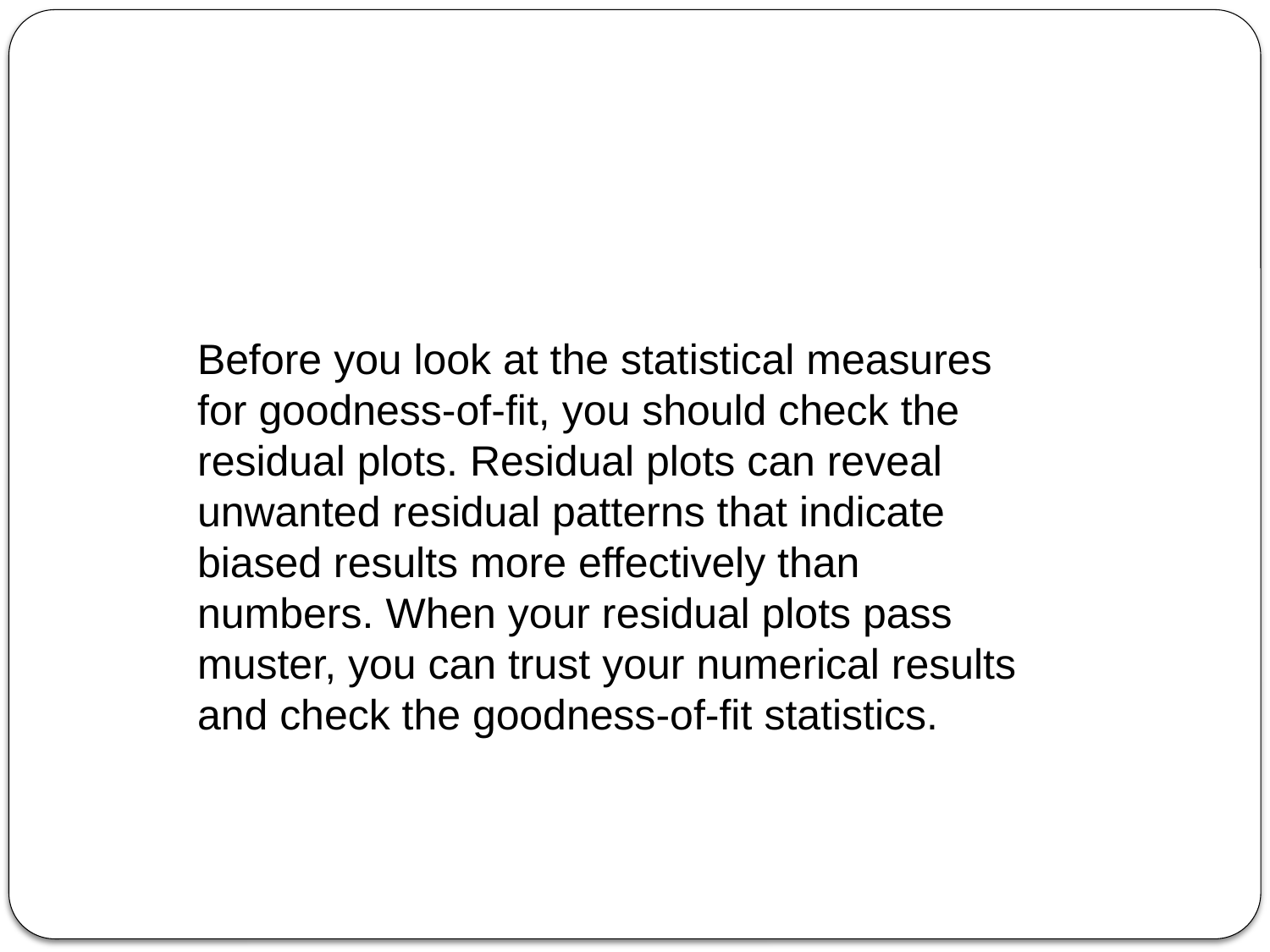

#
Before you look at the statistical measures for goodness-of-fit, you should check the residual plots. Residual plots can reveal unwanted residual patterns that indicate biased results more effectively than numbers. When your residual plots pass muster, you can trust your numerical results and check the goodness-of-fit statistics.